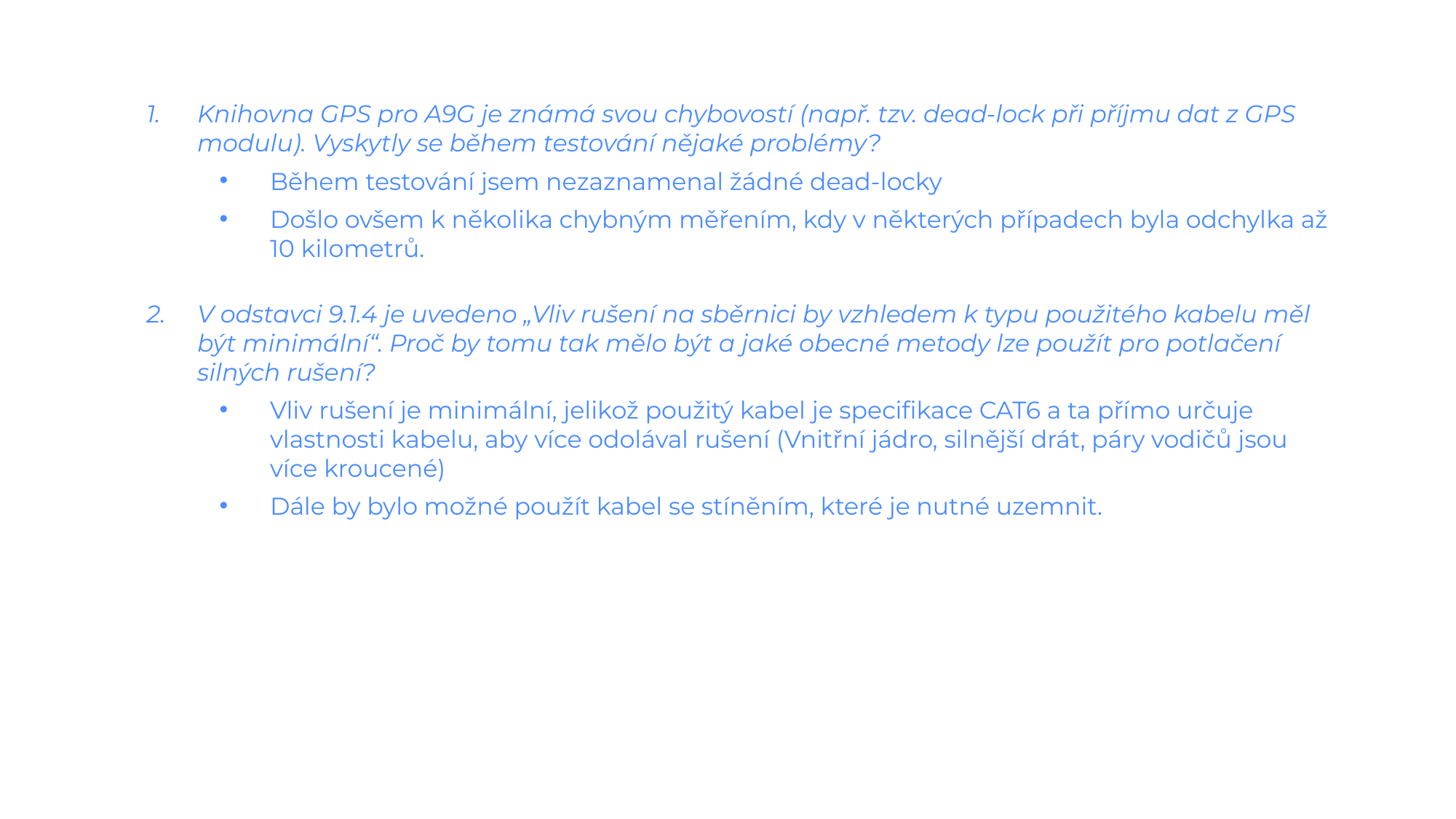

Knihovna GPS pro A9G je známá svou chybovostí (např. tzv. dead-lock při příjmu dat z GPS modulu). Vyskytly se během testování nějaké problémy?
Během testování jsem nezaznamenal žádné dead-locky
Došlo ovšem k několika chybným měřením, kdy v některých případech byla odchylka až 10 kilometrů.
V odstavci 9.1.4 je uvedeno „Vliv rušení na sběrnici by vzhledem k typu použitého kabelu měl být minimální“. Proč by tomu tak mělo být a jaké obecné metody lze použít pro potlačení silných rušení?
Vliv rušení je minimální, jelikož použitý kabel je specifikace CAT6 a ta přímo určuje vlastnosti kabelu, aby více odolával rušení (Vnitřní jádro, silnější drát, páry vodičů jsou více kroucené)
Dále by bylo možné použít kabel se stíněním, které je nutné uzemnit.